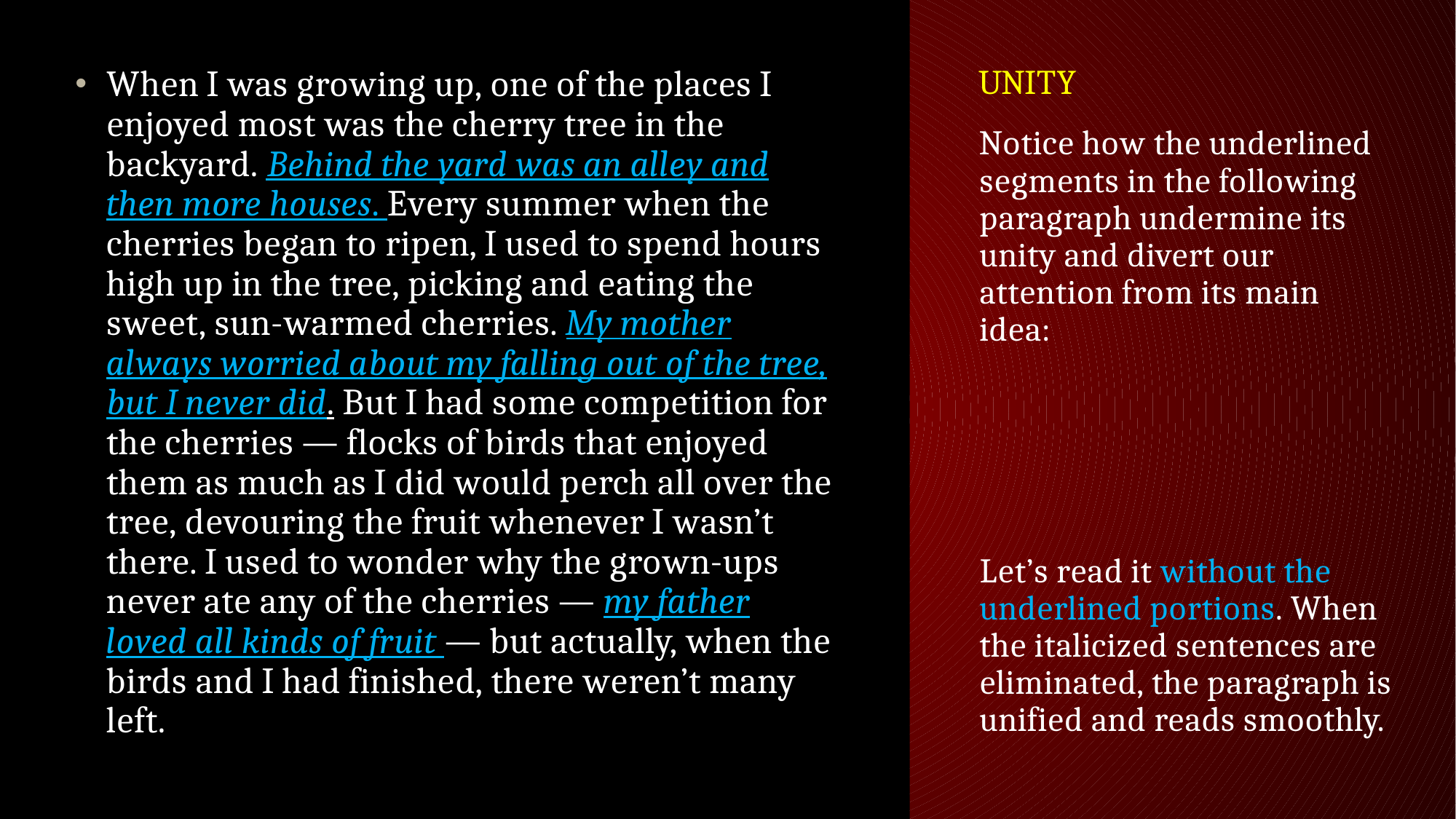

When I was growing up, one of the places I enjoyed most was the cherry tree in the backyard. Behind the yard was an alley and then more houses. Every summer when the cherries began to ripen, I used to spend hours high up in the tree, picking and eating the sweet, sun-warmed cherries. My mother always worried about my falling out of the tree, but I never did. But I had some competition for the cherries — flocks of birds that enjoyed them as much as I did would perch all over the tree, devouring the fruit whenever I wasn’t there. I used to wonder why the grown-ups never ate any of the cherries — my father loved all kinds of fruit — but actually, when the birds and I had finished, there weren’t many left.

UNITY
Notice how the underlined segments in the following paragraph undermine its unity and divert our attention from its main idea:

Let’s read it without the underlined portions. When the italicized sentences are eliminated, the paragraph is unified and reads smoothly.